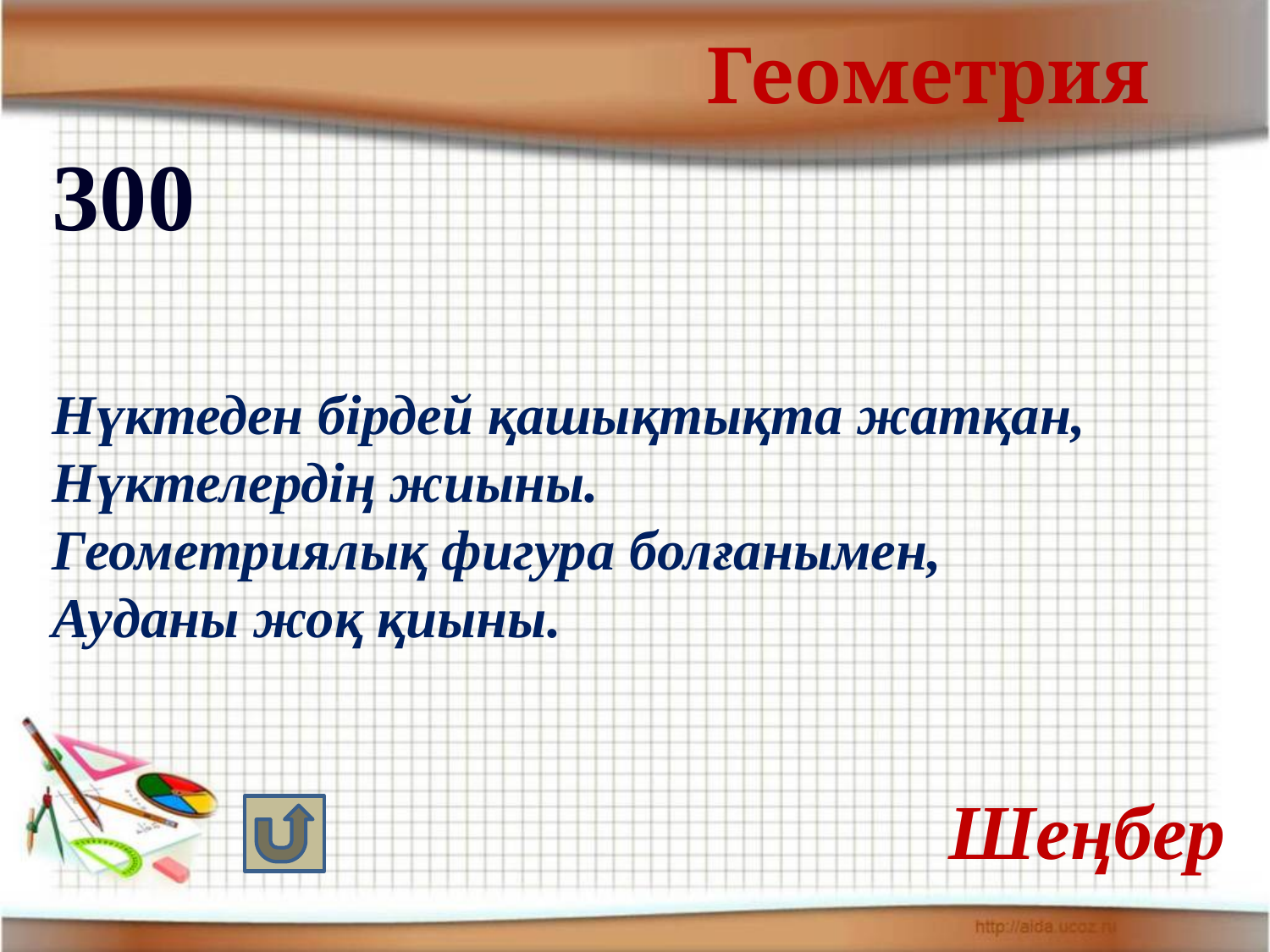

Геометрия
300
Нүктеден бірдей қашықтықта жатқан,
Нүктелердің жиыны.
Геометриялық фигура болғанымен,
Ауданы жоқ қиыны.
Шеңбер